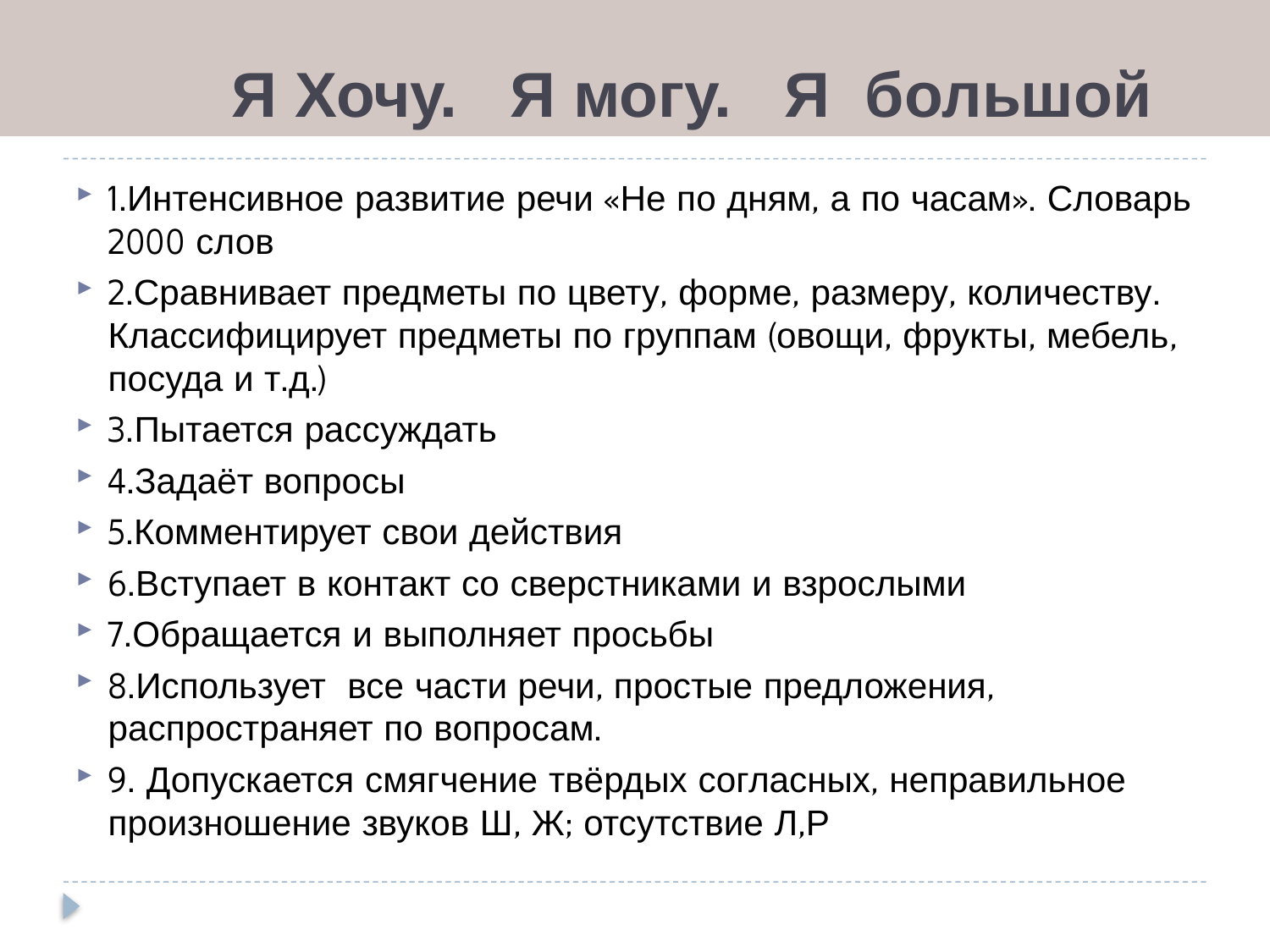

# Я Хочу.   Я могу.   Я  большой
1.Интенсивное развитие речи «Не по дням, а по часам». Словарь 2000 слов
2.Сравнивает предметы по цвету, форме, размеру, количеству. Классифицирует предметы по группам (овощи, фрукты, мебель, посуда и т.д.)
3.Пытается рассуждать
4.Задаёт вопросы
5.Комментирует свои действия
6.Вступает в контакт со сверстниками и взрослыми
7.Обращается и выполняет просьбы
8.Использует  все части речи, простые предложения, распространяет по вопросам.
9. Допускается смягчение твёрдых согласных, неправильное произношение звуков Ш, Ж; отсутствие Л,Р